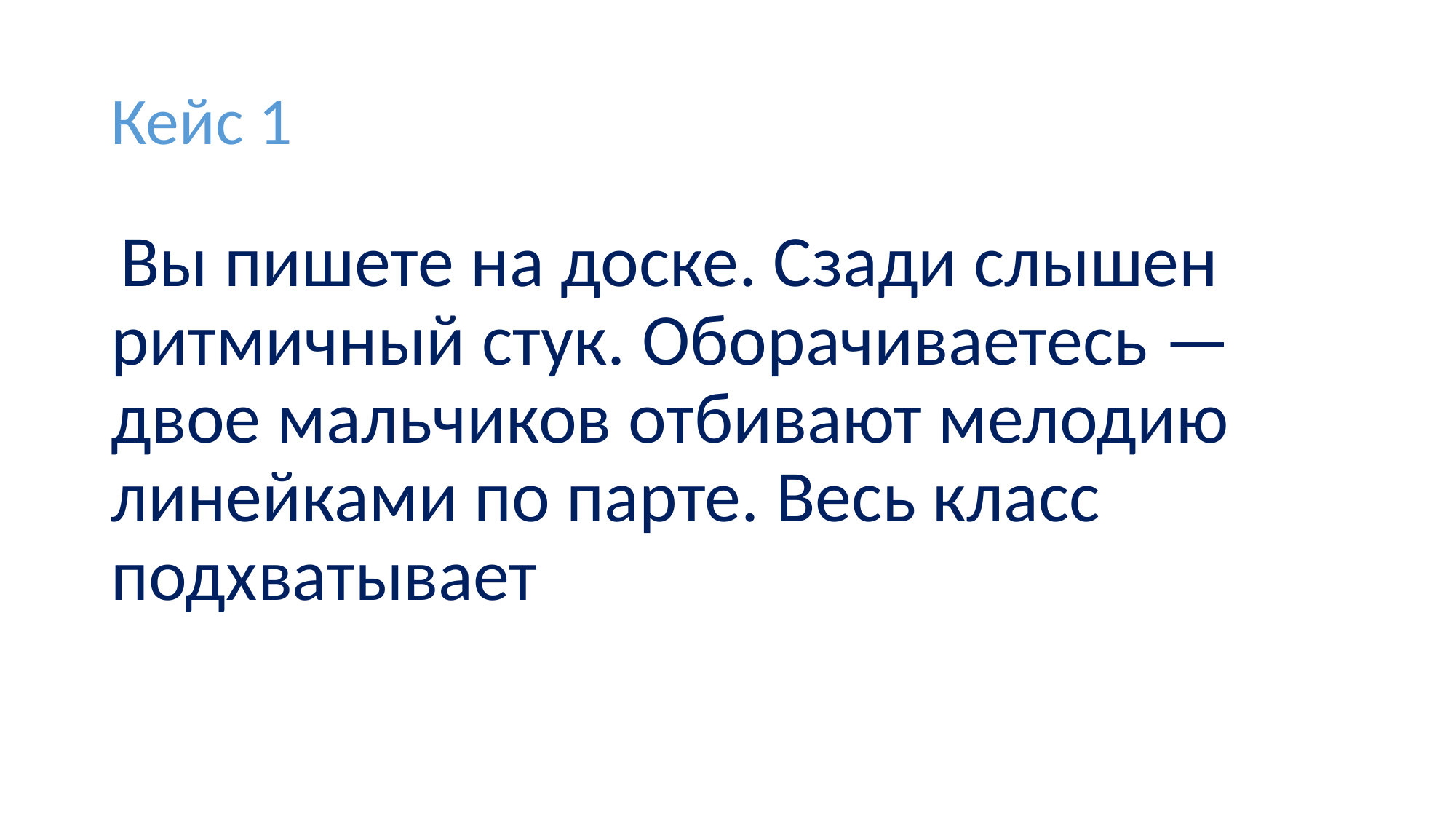

# Кейс 1
 Вы пишете на доске. Сзади слышен ритмичный стук. Оборачиваетесь — двое мальчиков отбивают мелодию линейками по парте. Весь класс подхватывает